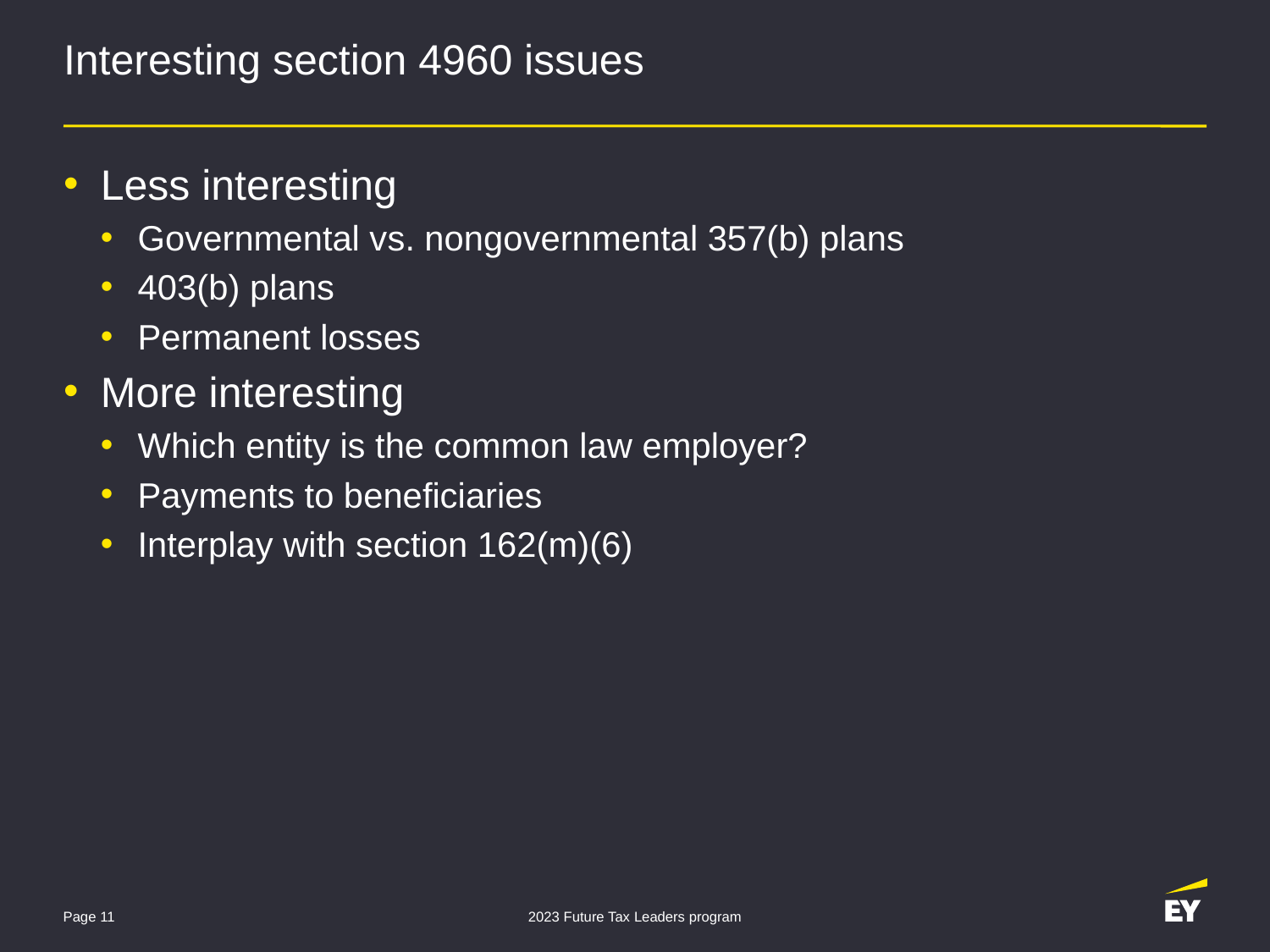

# Interesting section 4960 issues
Less interesting
Governmental vs. nongovernmental 357(b) plans
403(b) plans
Permanent losses
More interesting
Which entity is the common law employer?
Payments to beneficiaries
Interplay with section 162(m)(6)